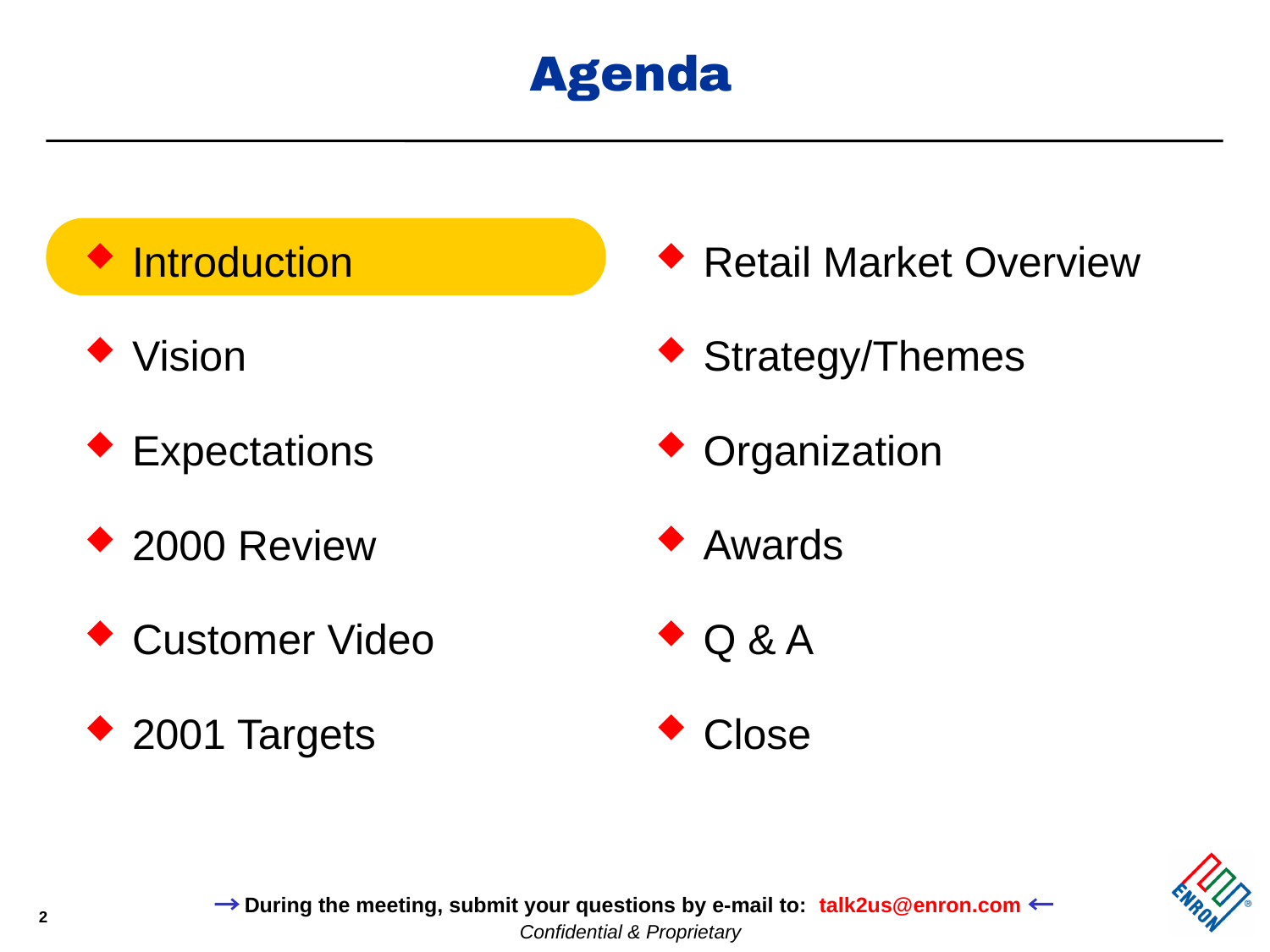

# Agenda
Introduction
Vision
Expectations
2000 Review
Customer Video
2001 Targets
Retail Market Overview
Strategy/Themes
Organization
Awards
Q & A
Close